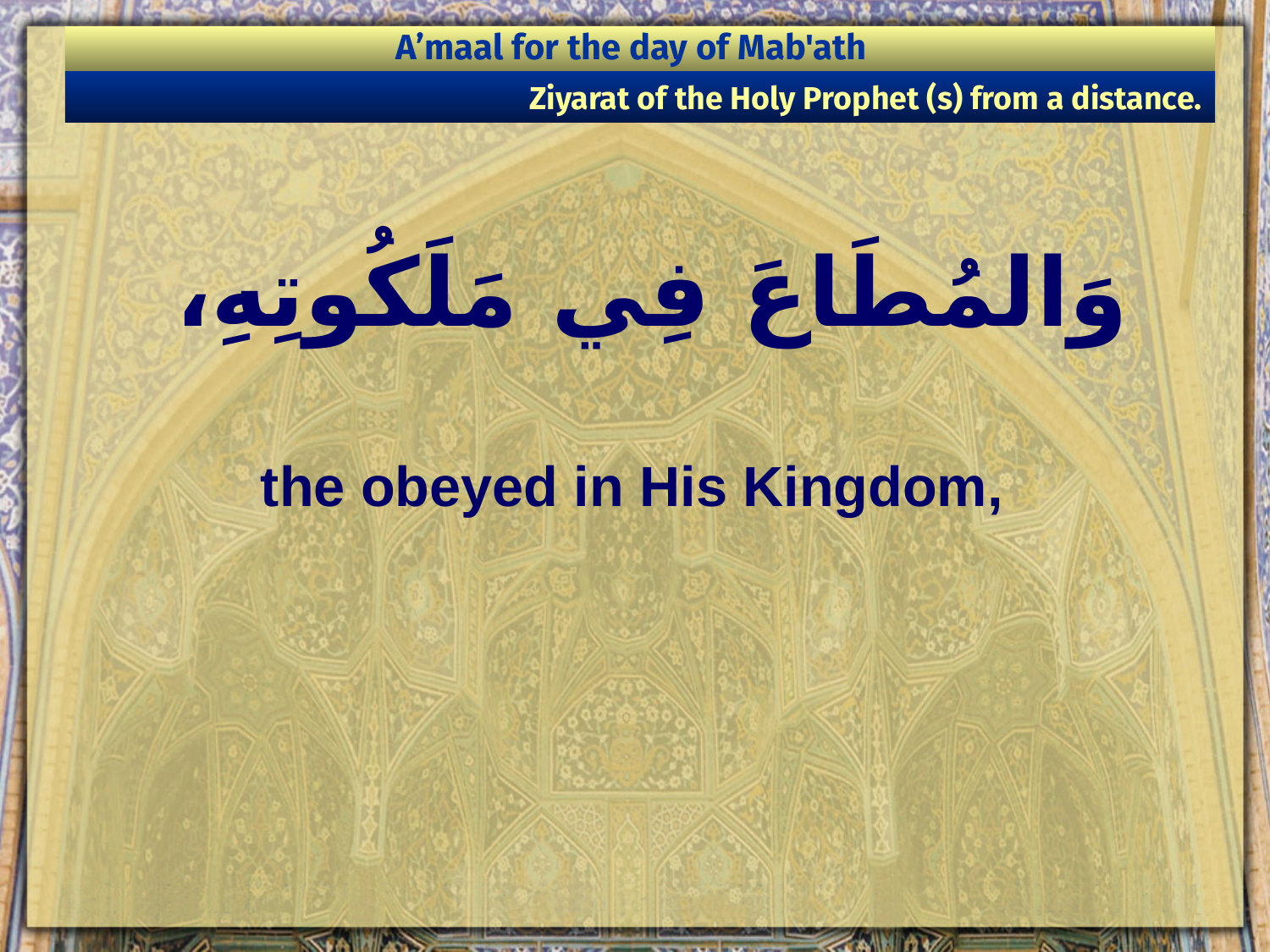

A’maal for the day of Mab'ath
Ziyarat of the Holy Prophet (s) from a distance.
# وَالمُطَاعَ فِي مَلَكُوتِهِ،
the obeyed in His Kingdom,